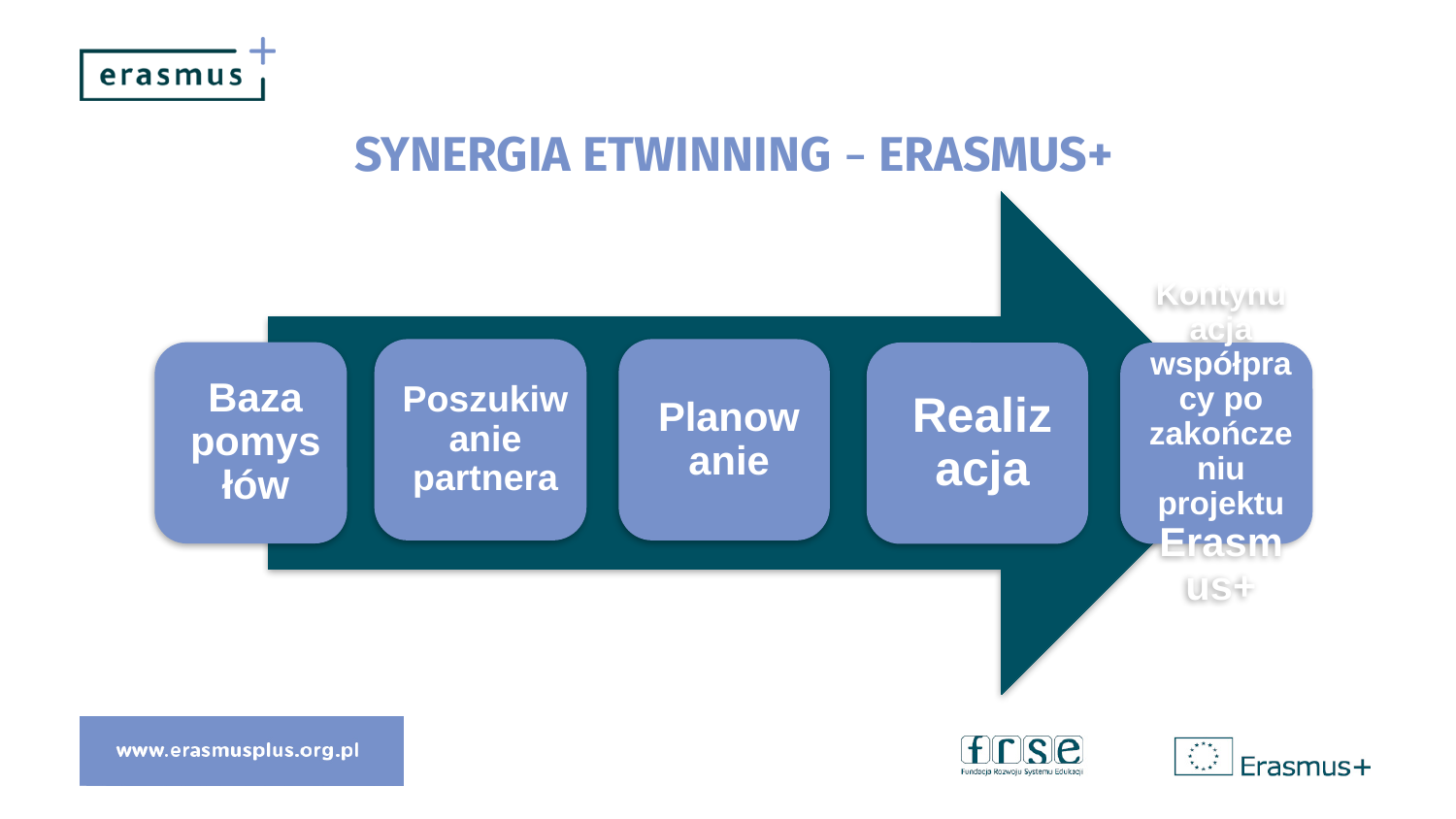

# Synergia eTwinning – Erasmus+
Baza pomysłów
Poszukiwanie partnera
Planowanie
Realizacja
Kontynuacja współpracy po zakończeniu projektu Erasmus+